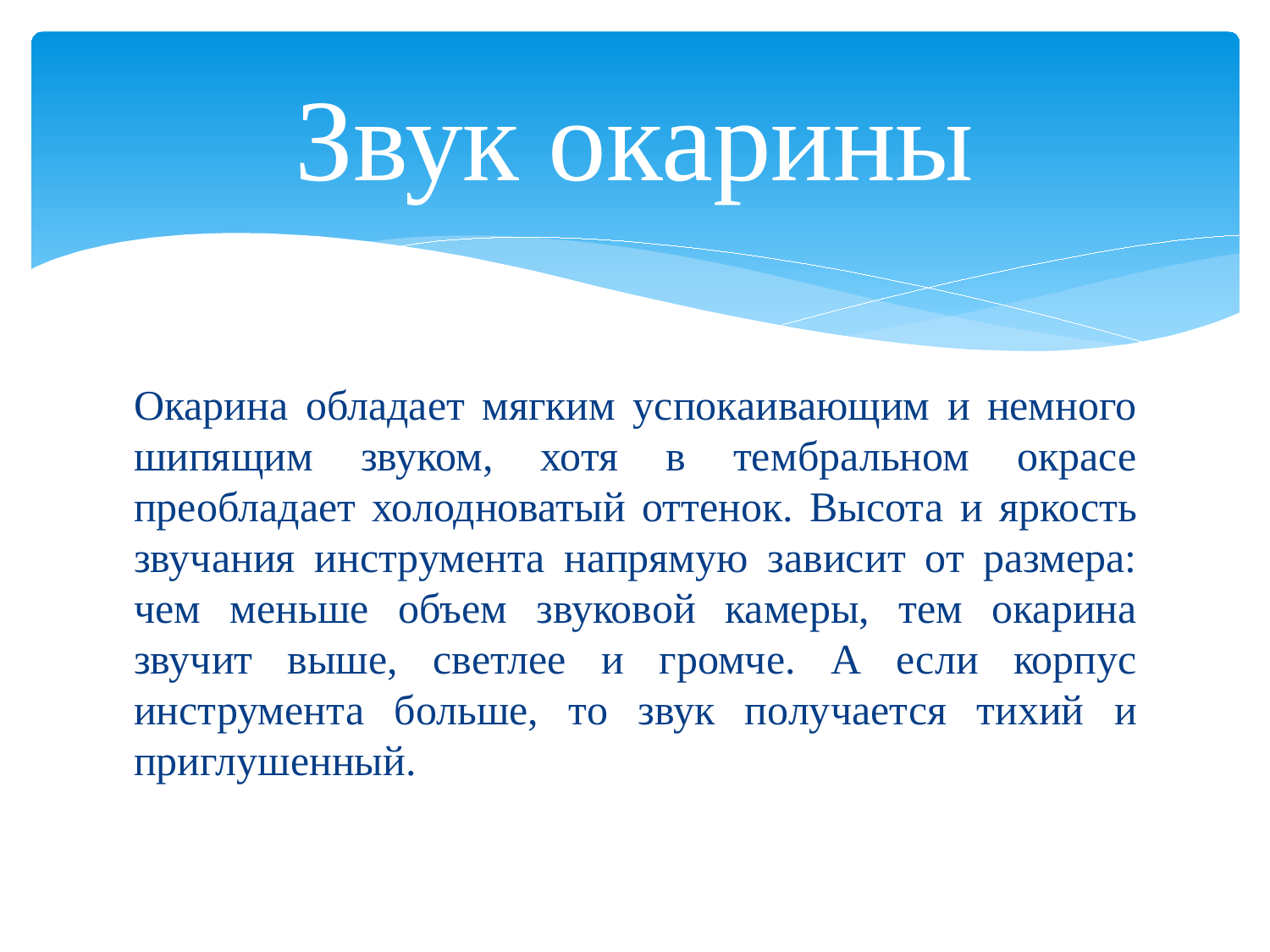

# Звук окарины
Окарина обладает мягким успокаивающим и немного шипящим звуком, хотя в тембральном окрасе преобладает холодноватый оттенок. Высота и яркость звучания инструмента напрямую зависит от размера: чем меньше объем звуковой камеры, тем окарина звучит выше, светлее и громче. А если корпус инструмента больше, то звук получается тихий и приглушенный.